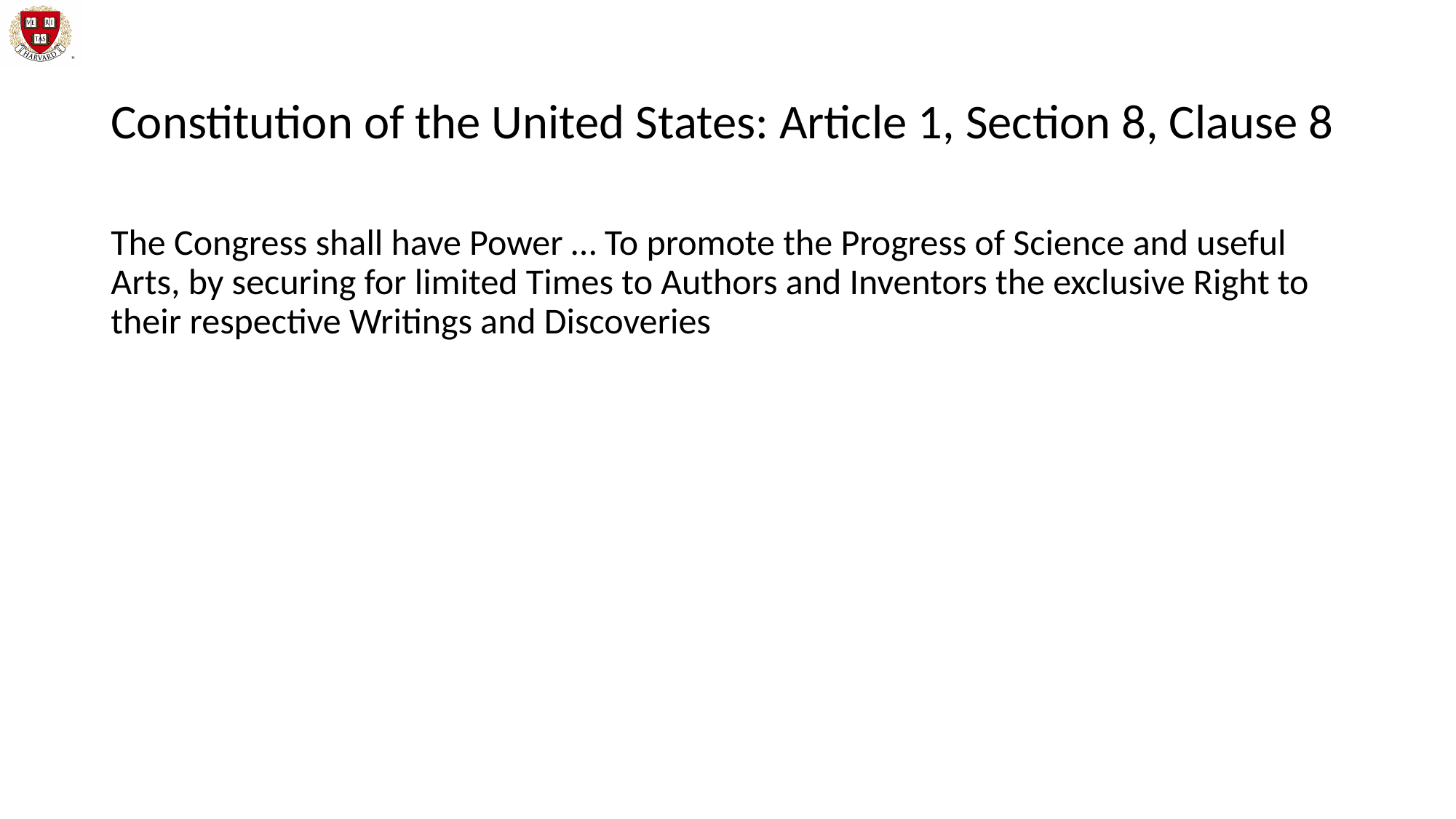

# Constitution of the United States: Article 1, Section 8, Clause 8
The Congress shall have Power … To promote the Progress of Science and useful Arts, by securing for limited Times to Authors and Inventors the exclusive Right to their respective Writings and Discoveries